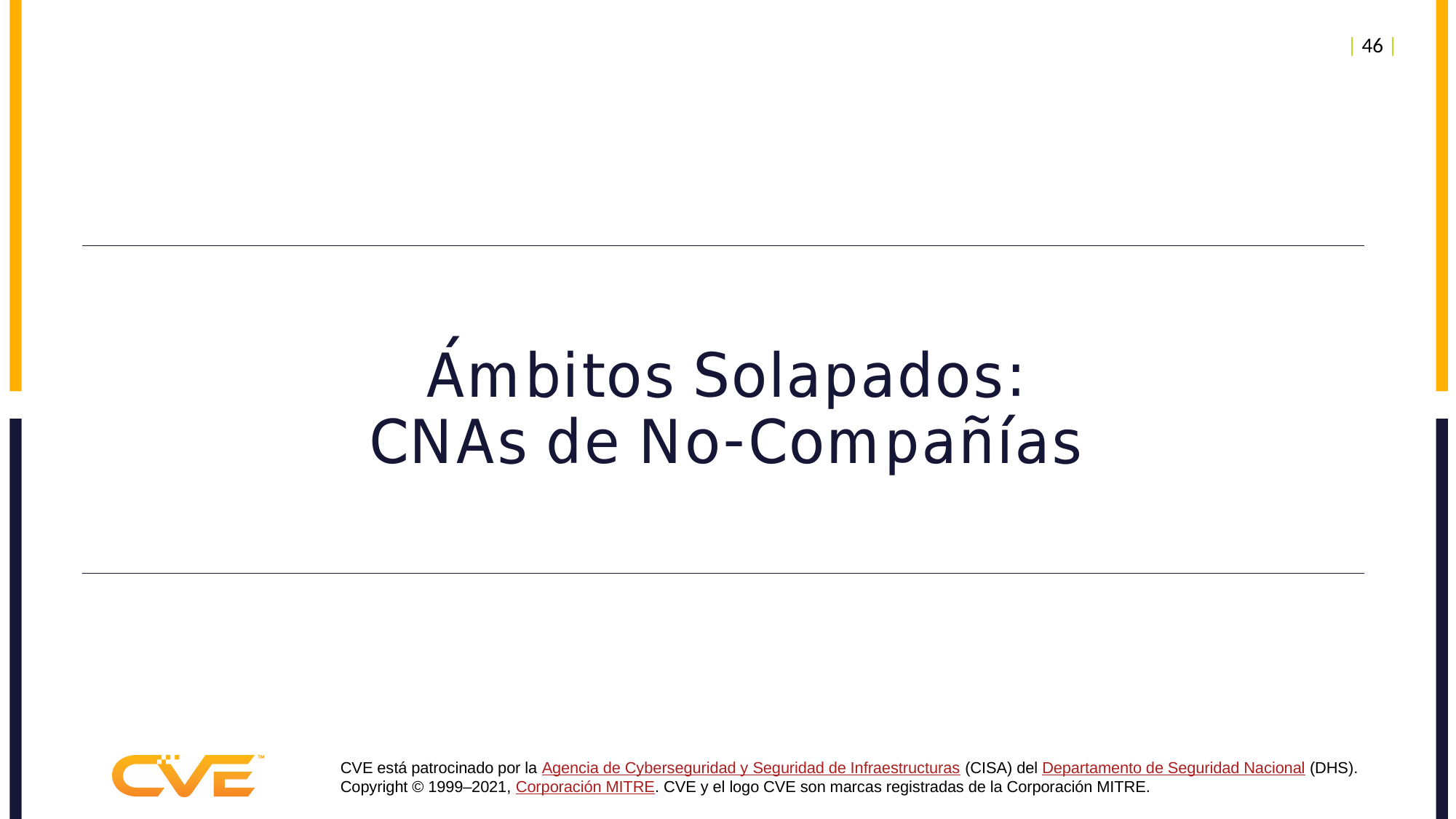

| 46 |
# Ámbitos Solapados: CNAs de No-Compañías